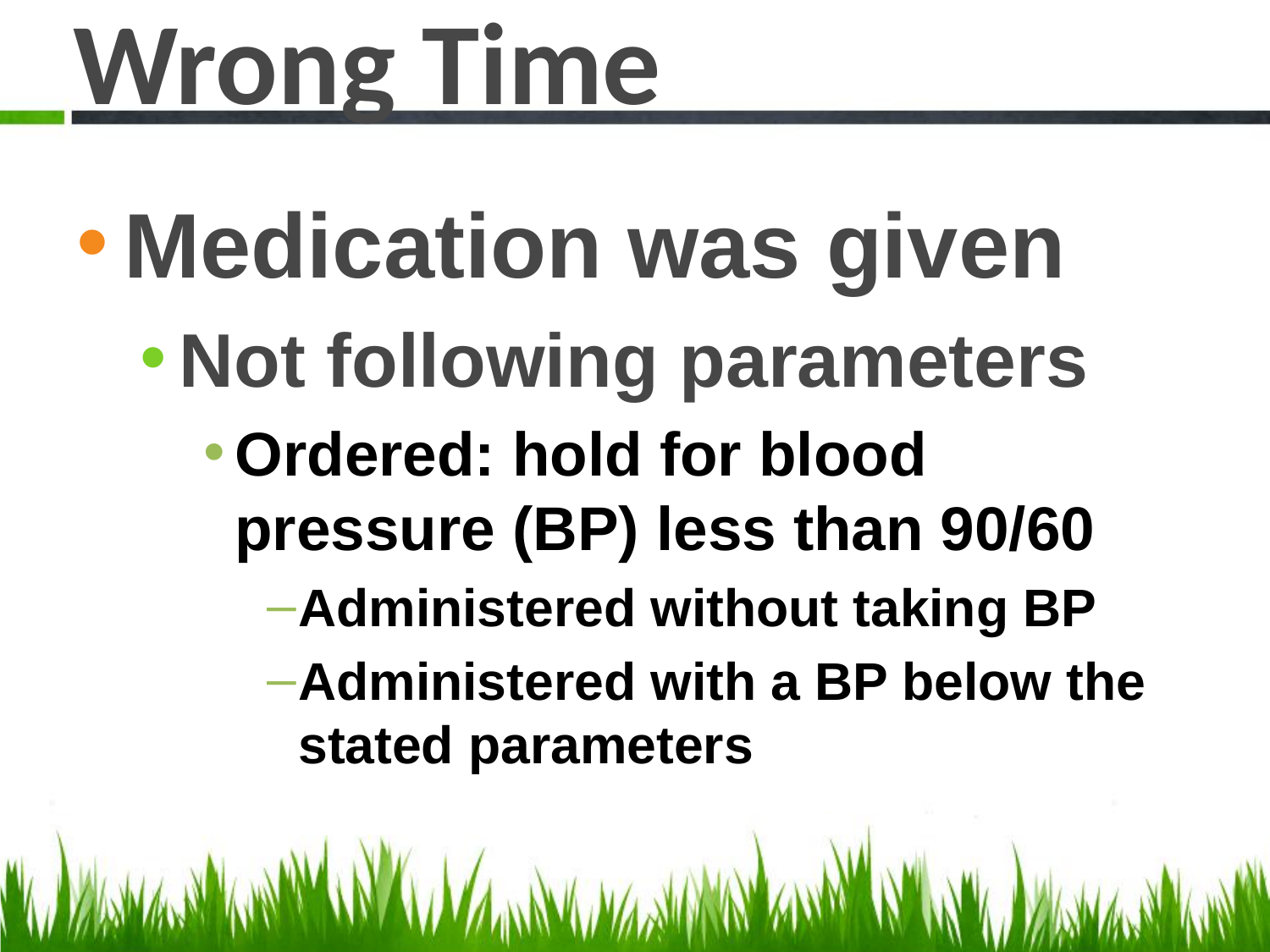

# Wrong Time
Medication was given
Not following parameters
Ordered: hold for blood pressure (BP) less than 90/60
Administered without taking BP
Administered with a BP below the stated parameters